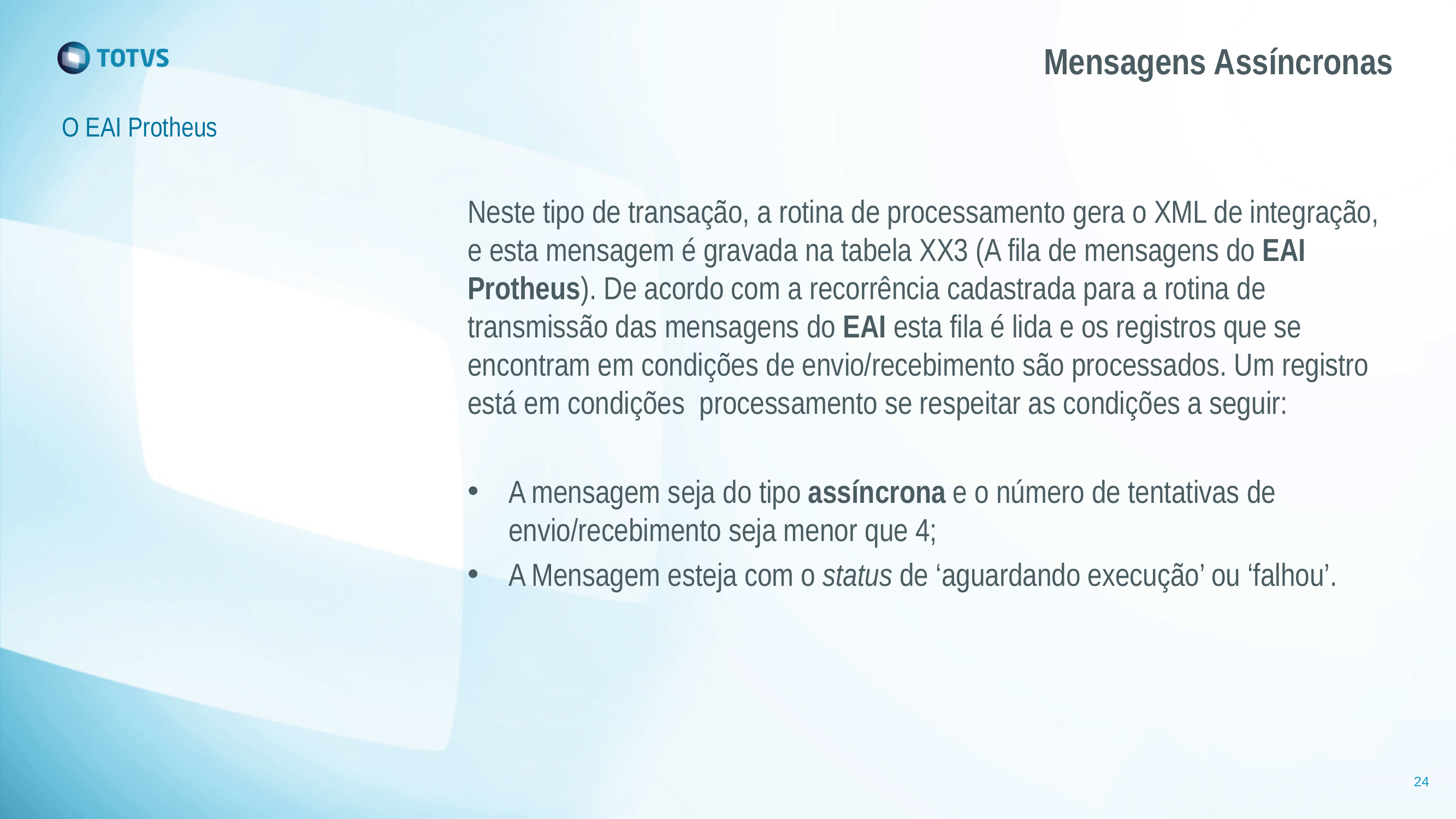

# Mensagens Assíncronas
O EAI Protheus
Neste tipo de transação, a rotina de processamento gera o XML de integração, e esta mensagem é gravada na tabela XX3 (A fila de mensagens do EAI Protheus). De acordo com a recorrência cadastrada para a rotina de transmissão das mensagens do EAI esta fila é lida e os registros que se encontram em condições de envio/recebimento são processados. Um registro está em condições  processamento se respeitar as condições a seguir:

A mensagem seja do tipo assíncrona e o número de tentativas de envio/recebimento seja menor que 4;
A Mensagem esteja com o status de ‘aguardando execução’ ou ‘falhou’.

24